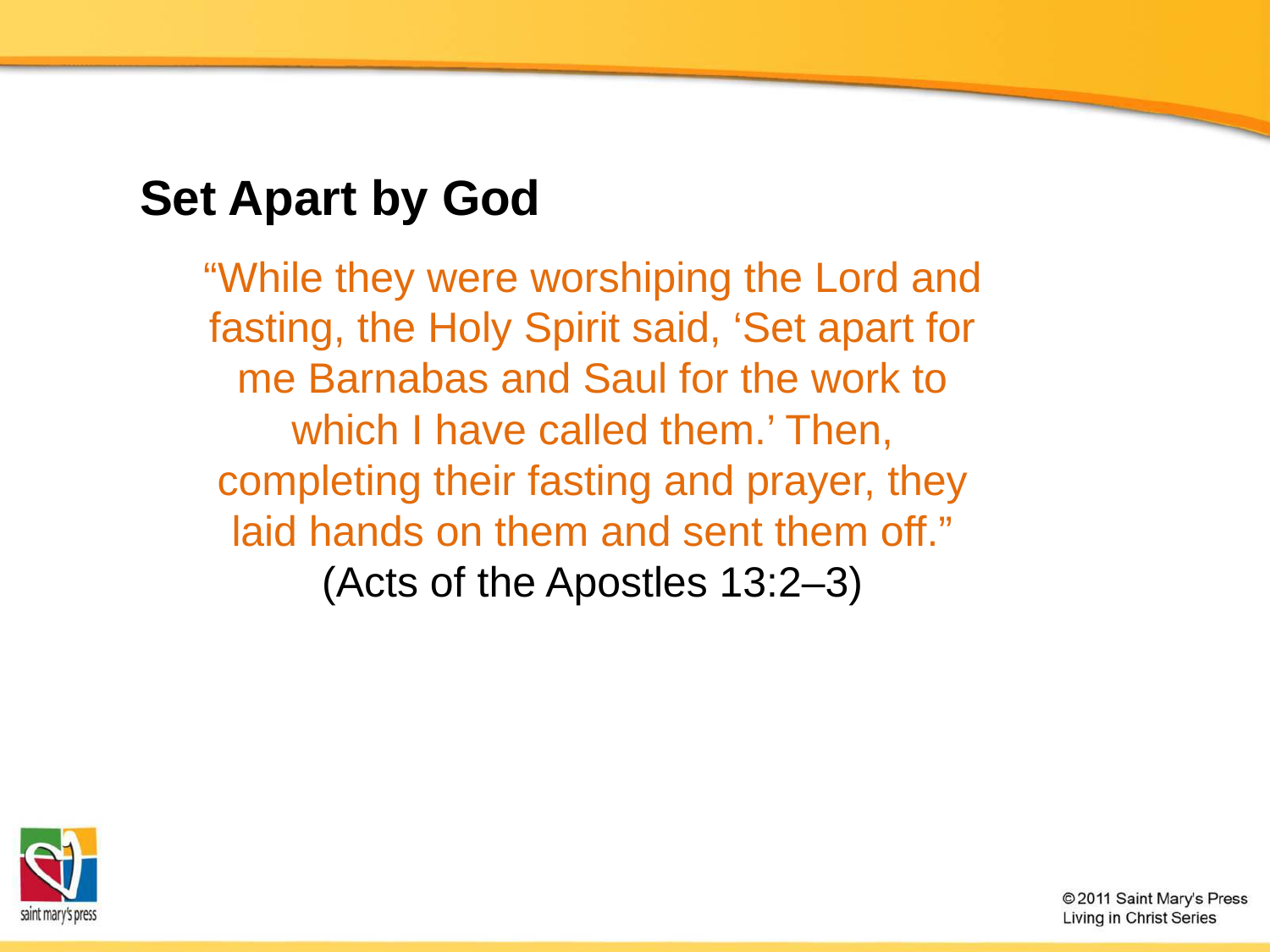

# Set Apart by God
“While they were worshiping the Lord and fasting, the Holy Spirit said, ‘Set apart for me Barnabas and Saul for the work to which I have called them.’ Then, completing their fasting and prayer, they laid hands on them and sent them off.” (Acts of the Apostles 13:2–3)